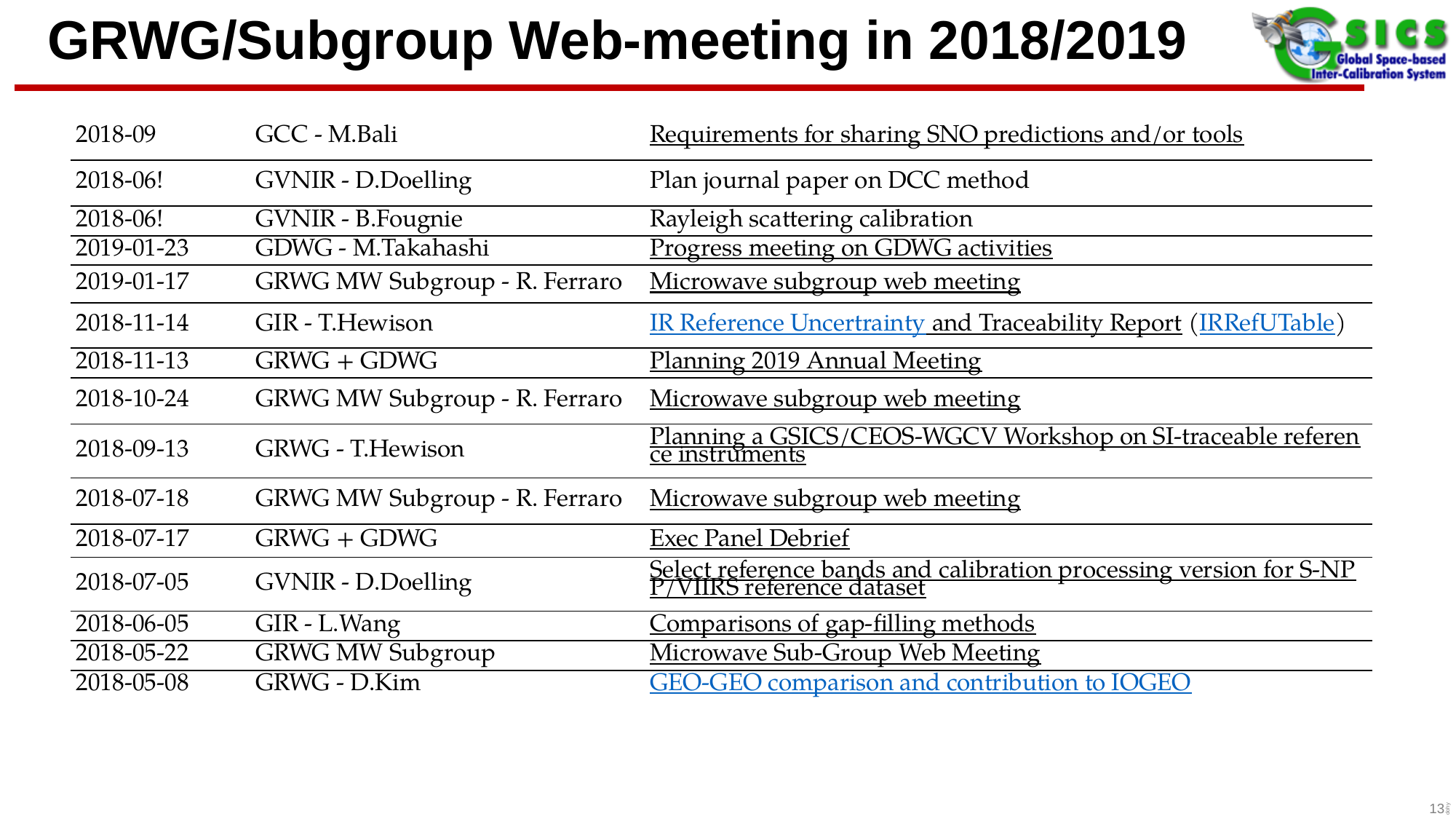

# GRWG/Subgroup Web-meeting in 2018/2019
| 2018-09 | GCC - M.Bali | Requirements for sharing SNO predictions and/or tools |
| --- | --- | --- |
| 2018-06! | GVNIR - D.Doelling | Plan journal paper on DCC method |
| 2018-06! | GVNIR - B.Fougnie | Rayleigh scattering calibration |
| 2019-01-23 | GDWG - M.Takahashi | Progress meeting on GDWG activities |
| 2019-01-17 | GRWG MW Subgroup - R. Ferraro | Microwave subgroup web meeting |
| 2018-11-14 | GIR - T.Hewison | IR Reference Uncertrainty and Traceability Report (IRRefUTable) |
| 2018-11-13 | GRWG + GDWG | Planning 2019 Annual Meeting |
| 2018-10-24 | GRWG MW Subgroup - R. Ferraro | Microwave subgroup web meeting |
| 2018-09-13 | GRWG - T.Hewison | Planning a GSICS/CEOS-WGCV Workshop on SI-traceable reference instruments |
| 2018-07-18 | GRWG MW Subgroup - R. Ferraro | Microwave subgroup web meeting |
| 2018-07-17 | GRWG + GDWG | Exec Panel Debrief |
| 2018-07-05 | GVNIR - D.Doelling | Select reference bands and calibration processing version for S-NPP/VIIRS reference dataset |
| 2018-06-05 | GIR - L.Wang | Comparisons of gap-filling methods |
| 2018-05-22 | GRWG MW Subgroup | Microwave Sub-Group Web Meeting |
| 2018-05-08 | GRWG - D.Kim | GEO-GEO comparison and contribution to IOGEO |